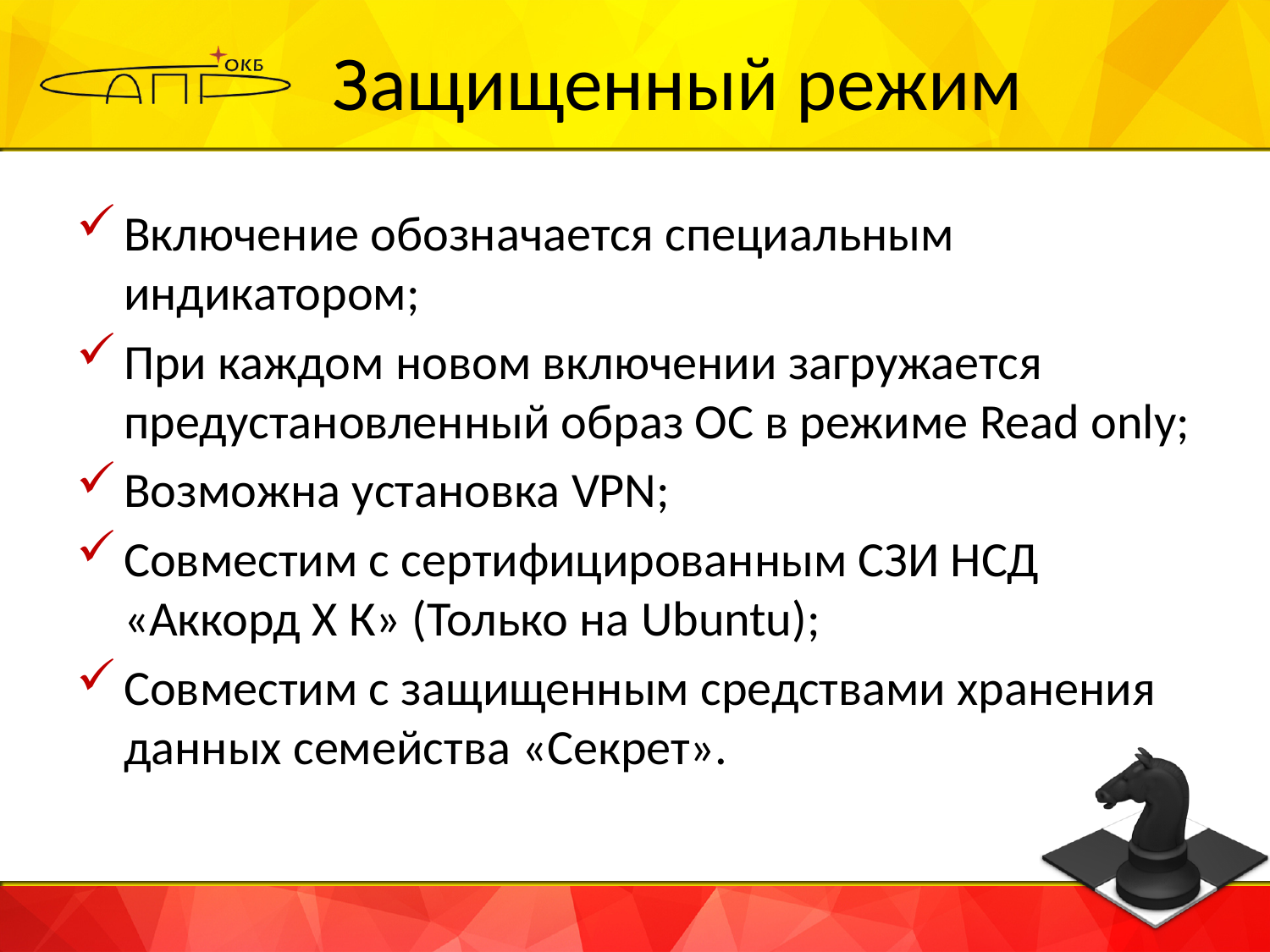

# Защищенный режим
Включение обозначается специальным индикатором;
При каждом новом включении загружается предустановленный образ ОС в режиме Read only;
Возможна установка VPN;
Совместим с сертифицированным СЗИ НСД «Аккорд Х К» (Только на Ubuntu);
Совместим с защищенным средствами хранения данных семейства «Секрет».